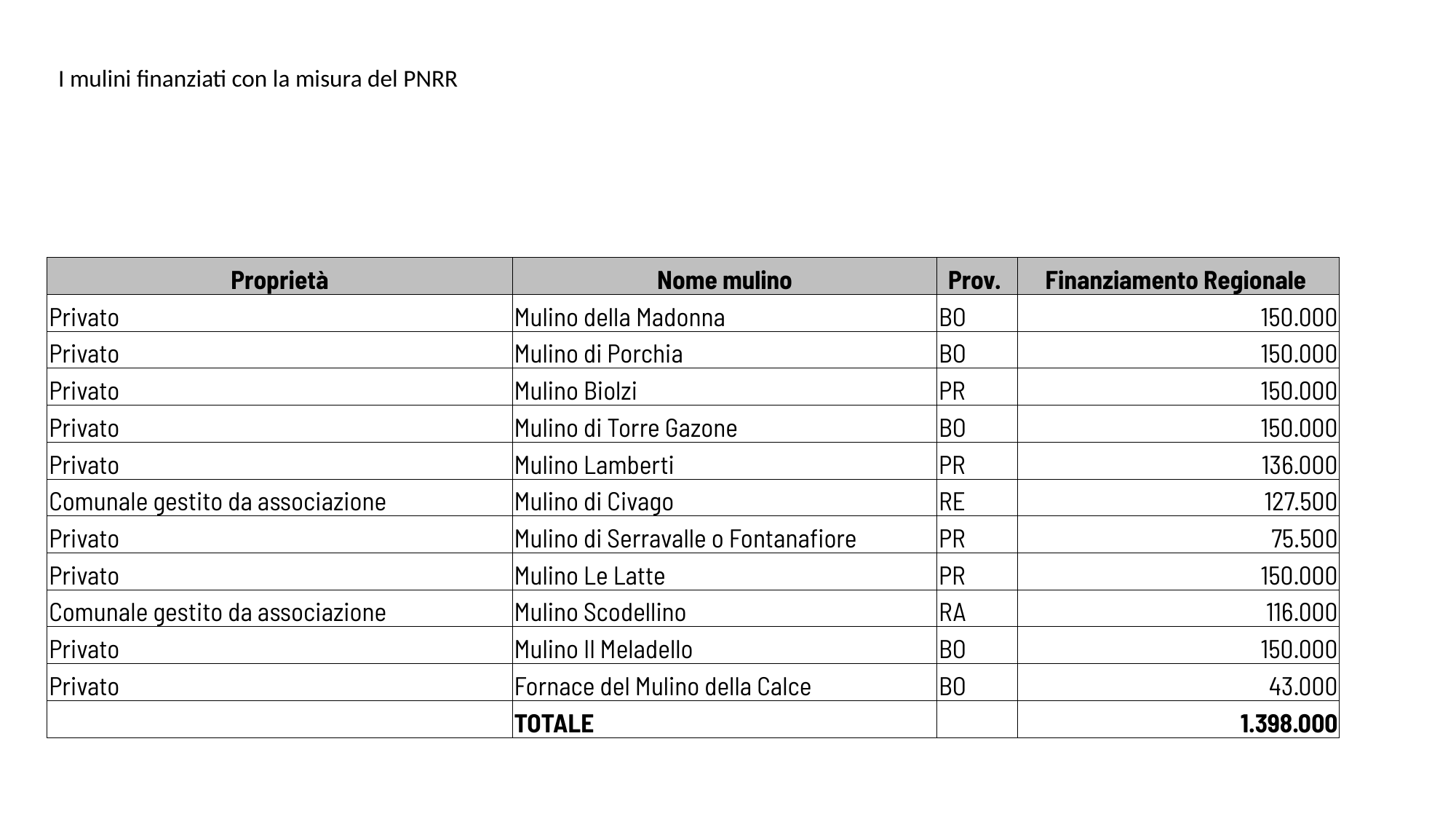

I mulini finanziati con la misura del PNRR
| Proprietà | Nome mulino | Prov. | Finanziamento Regionale |
| --- | --- | --- | --- |
| Privato | Mulino della Madonna | BO | 150.000 |
| Privato | Mulino di Porchia | BO | 150.000 |
| Privato | Mulino Biolzi | PR | 150.000 |
| Privato | Mulino di Torre Gazone | BO | 150.000 |
| Privato | Mulino Lamberti | PR | 136.000 |
| Comunale gestito da associazione | Mulino di Civago | RE | 127.500 |
| Privato | Mulino di Serravalle o Fontanafiore | PR | 75.500 |
| Privato | Mulino Le Latte | PR | 150.000 |
| Comunale gestito da associazione | Mulino Scodellino | RA | 116.000 |
| Privato | Mulino Il Meladello | BO | 150.000 |
| Privato | Fornace del Mulino della Calce | BO | 43.000 |
|  | TOTALE |  | 1.398.000 |